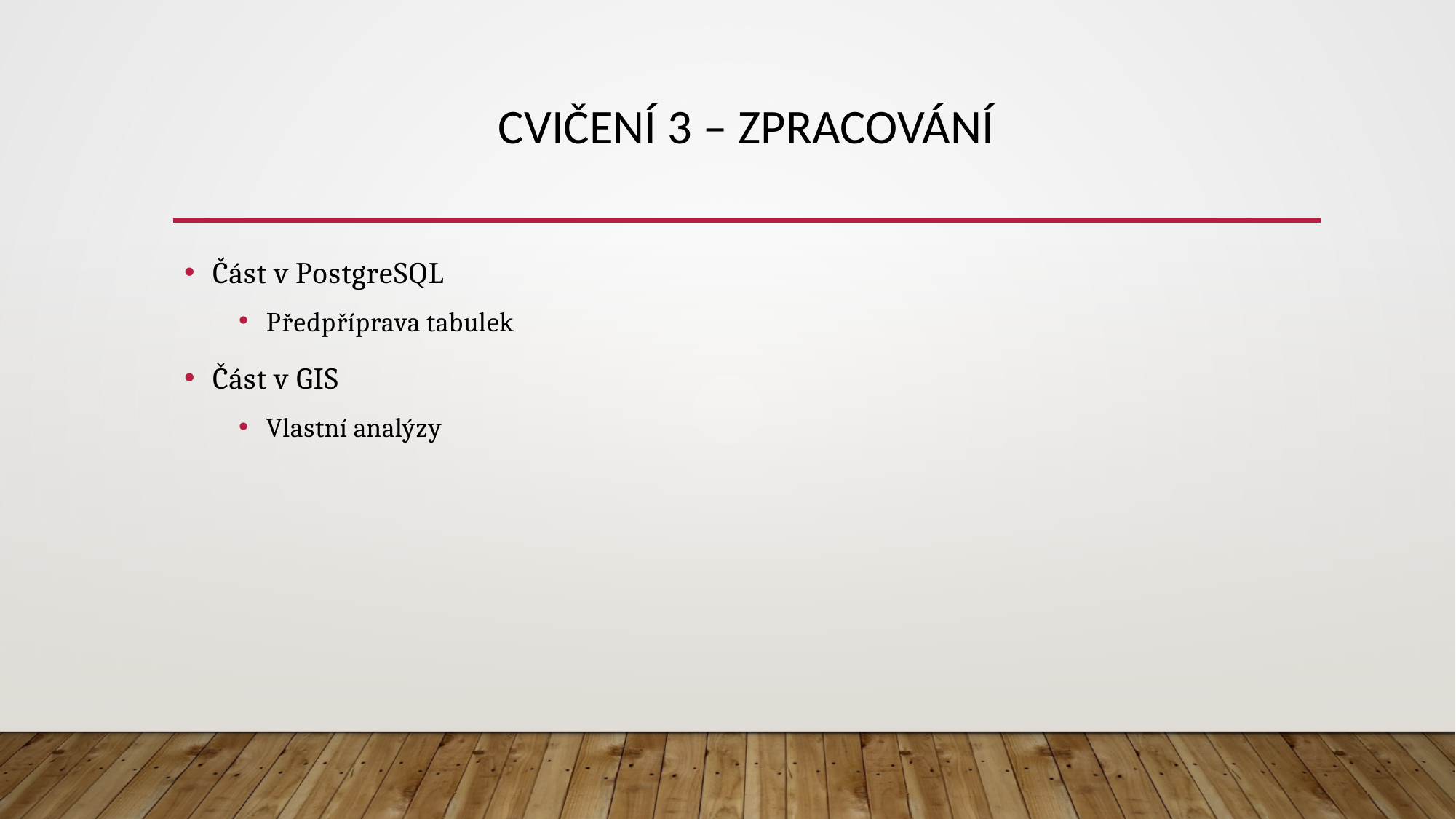

# Cvičení 3 – zpracování
Část v PostgreSQL
Předpříprava tabulek
Část v GIS
Vlastní analýzy